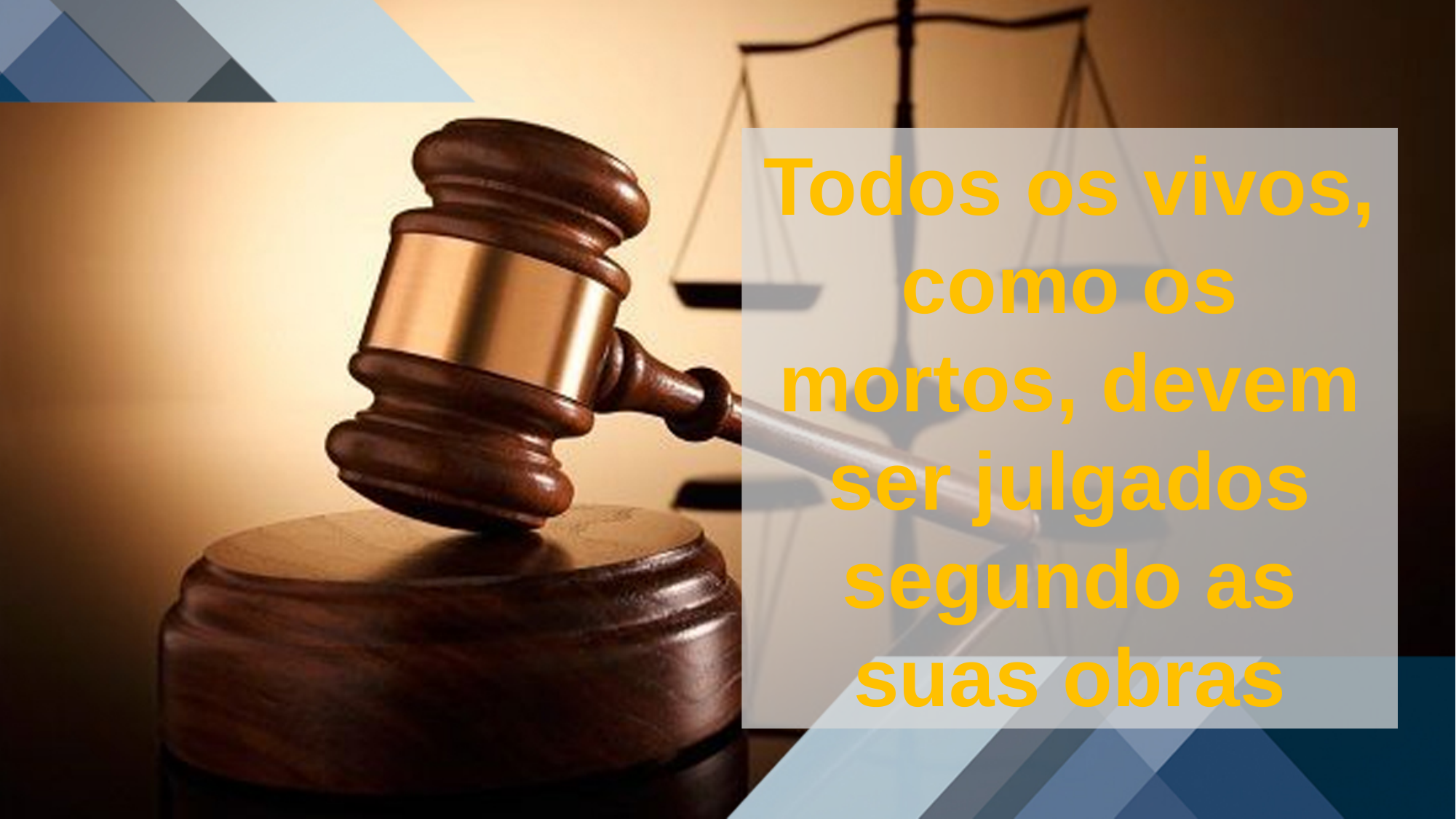

Todos os vivos, como os mortos, devem ser julgados segundo as suas obras